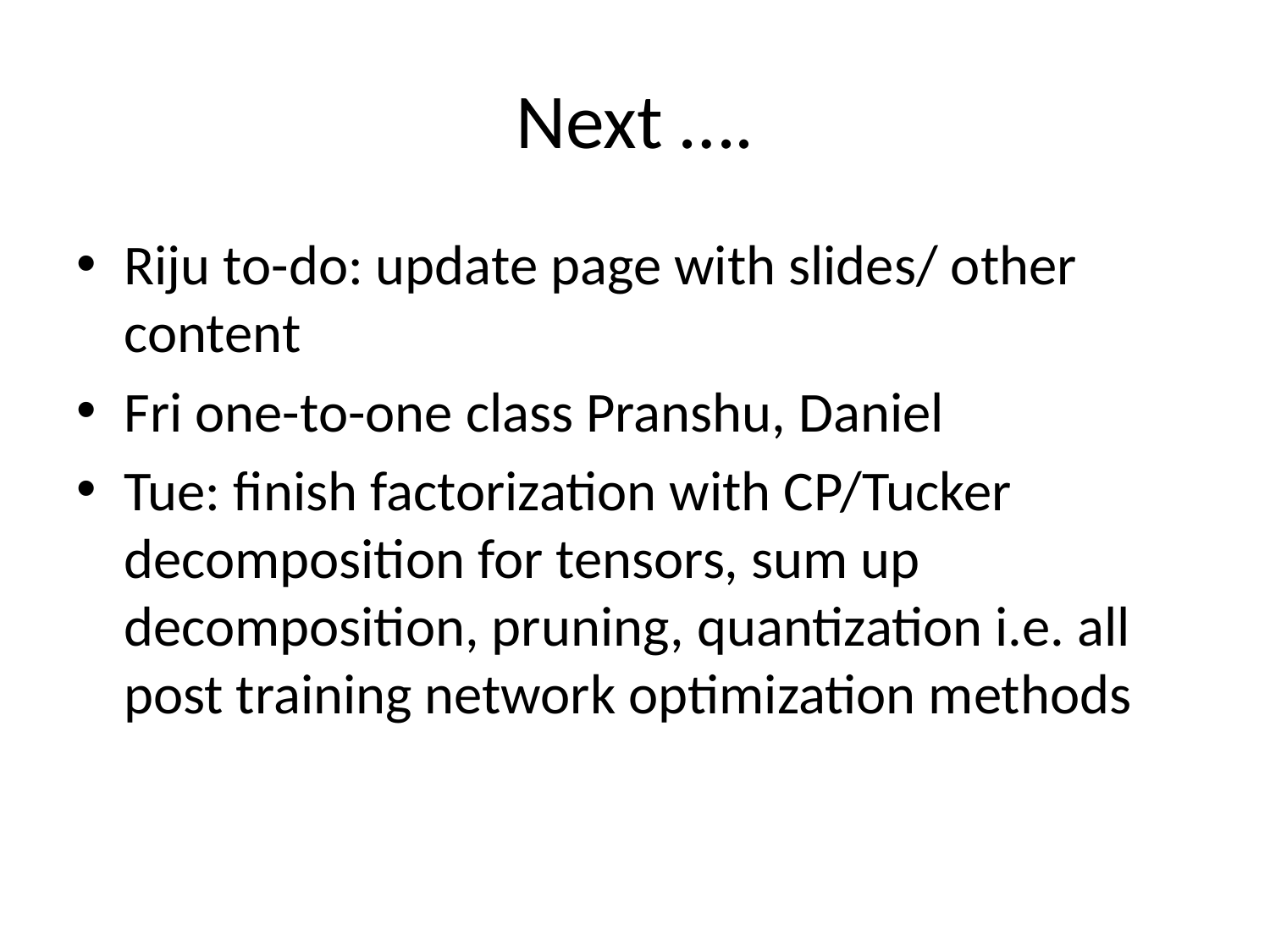

# Next ….
Riju to-do: update page with slides/ other content
Fri one-to-one class Pranshu, Daniel
Tue: finish factorization with CP/Tucker decomposition for tensors, sum up decomposition, pruning, quantization i.e. all post training network optimization methods